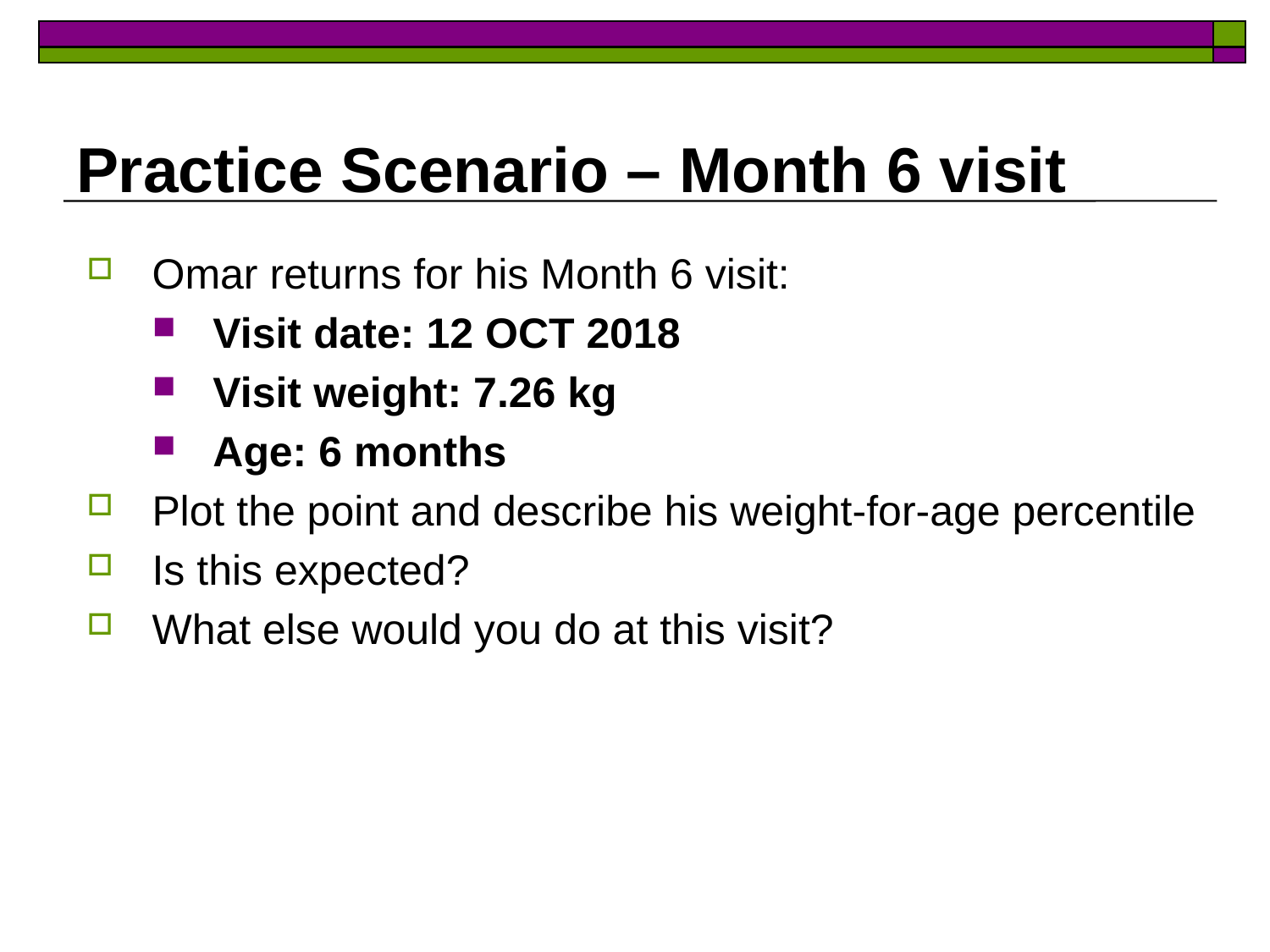

# Practice Scenario – Month 6 visit
Omar returns for his Month 6 visit:
Visit date: 12 OCT 2018
Visit weight: 7.26 kg
Age: 6 months
Plot the point and describe his weight-for-age percentile
Is this expected?
What else would you do at this visit?